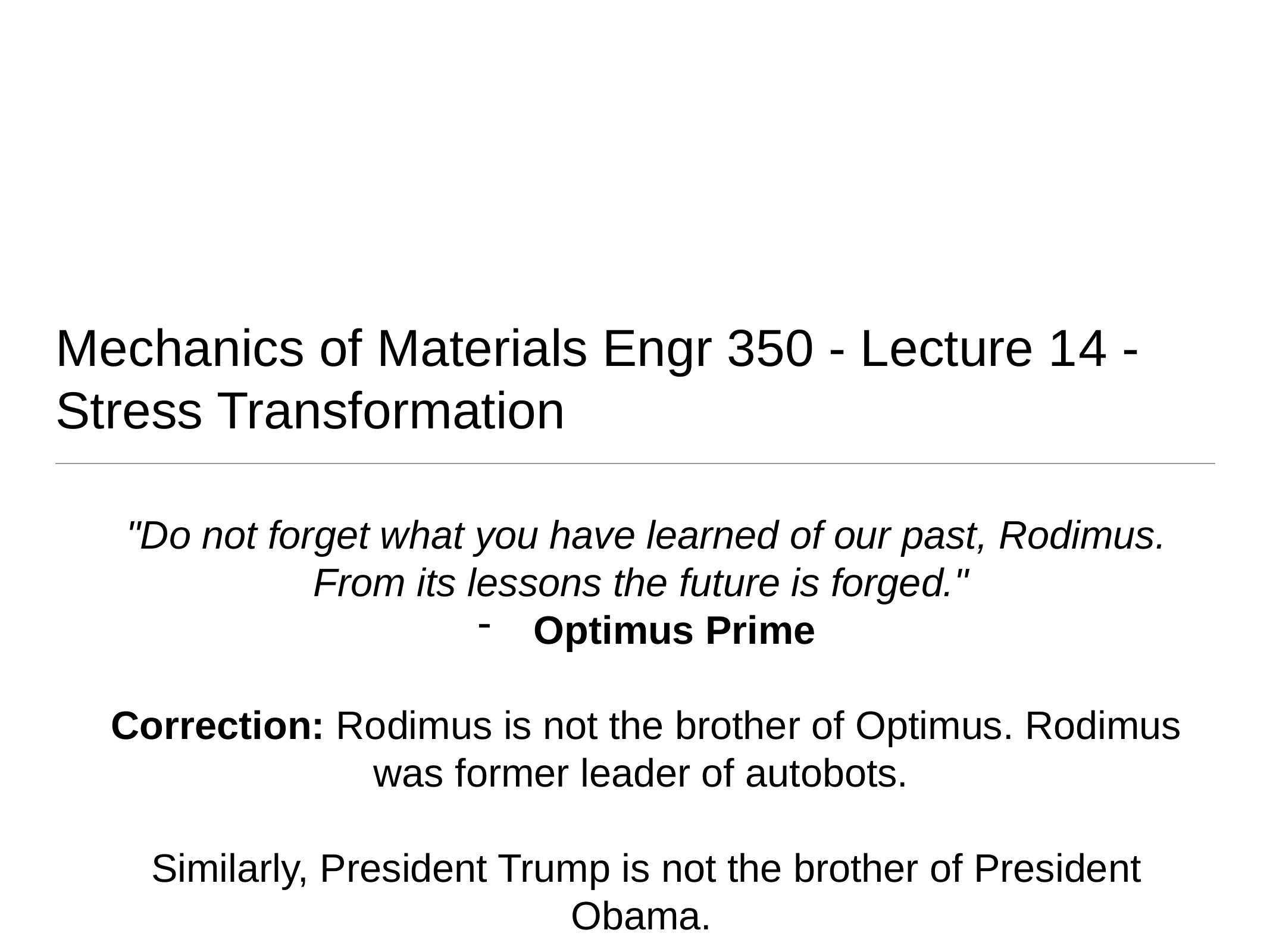

# Mechanics of Materials Engr 350 - Lecture 14 - Stress Transformation
"Do not forget what you have learned of our past, Rodimus. From its lessons the future is forged."
Optimus Prime

Correction: Rodimus is not the brother of Optimus. Rodimus was former leader of autobots.

Similarly, President Trump is not the brother of President Obama.